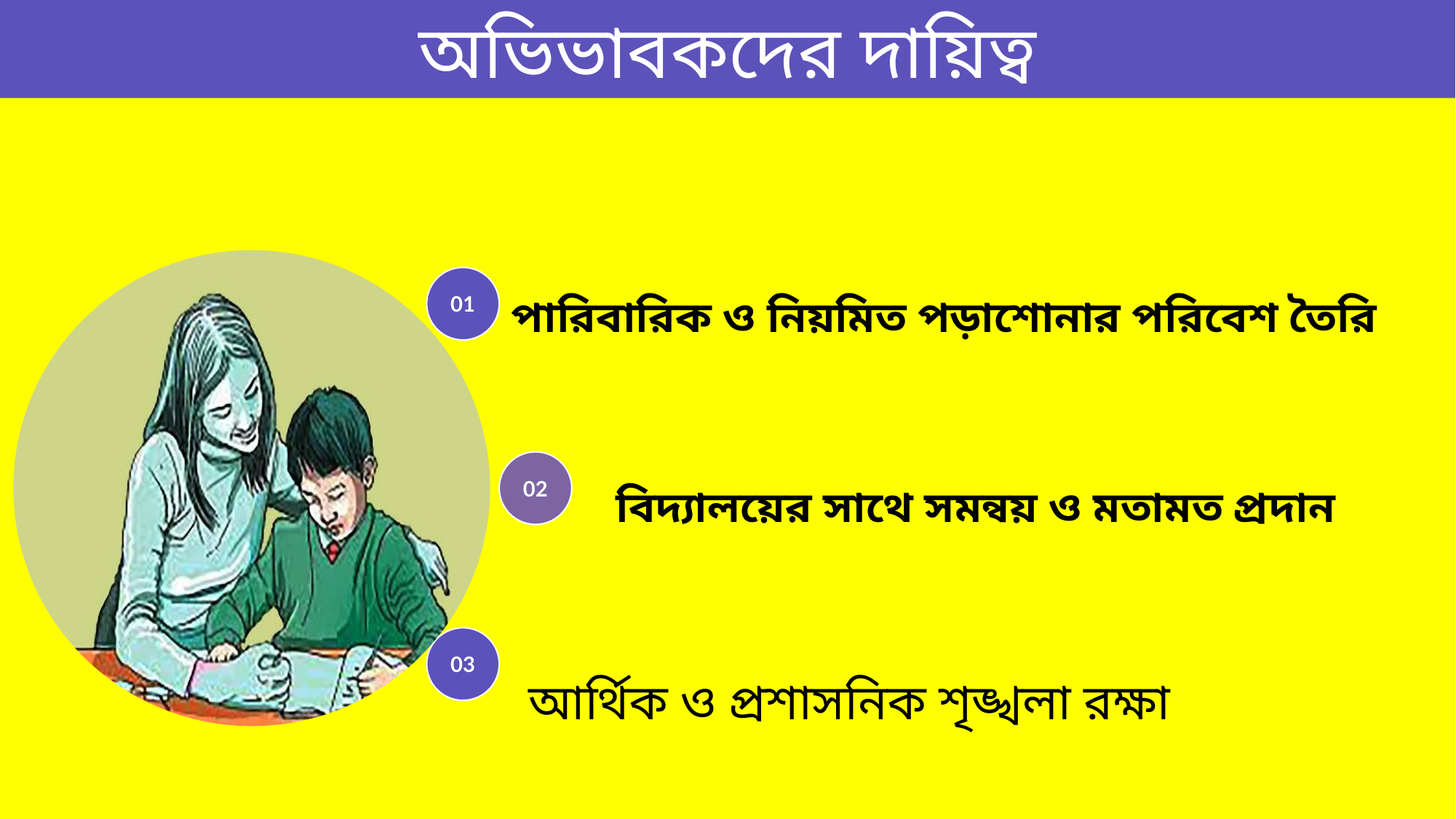

অভিভাবকদের দায়িত্ব

01
পারিবারিক ও নিয়মিত পড়াশোনার পরিবেশ তৈরি
02
 বিদ্যালয়ের সাথে সমন্বয় ও মতামত প্রদান
03
আর্থিক ও প্রশাসনিক শৃঙ্খলা রক্ষা